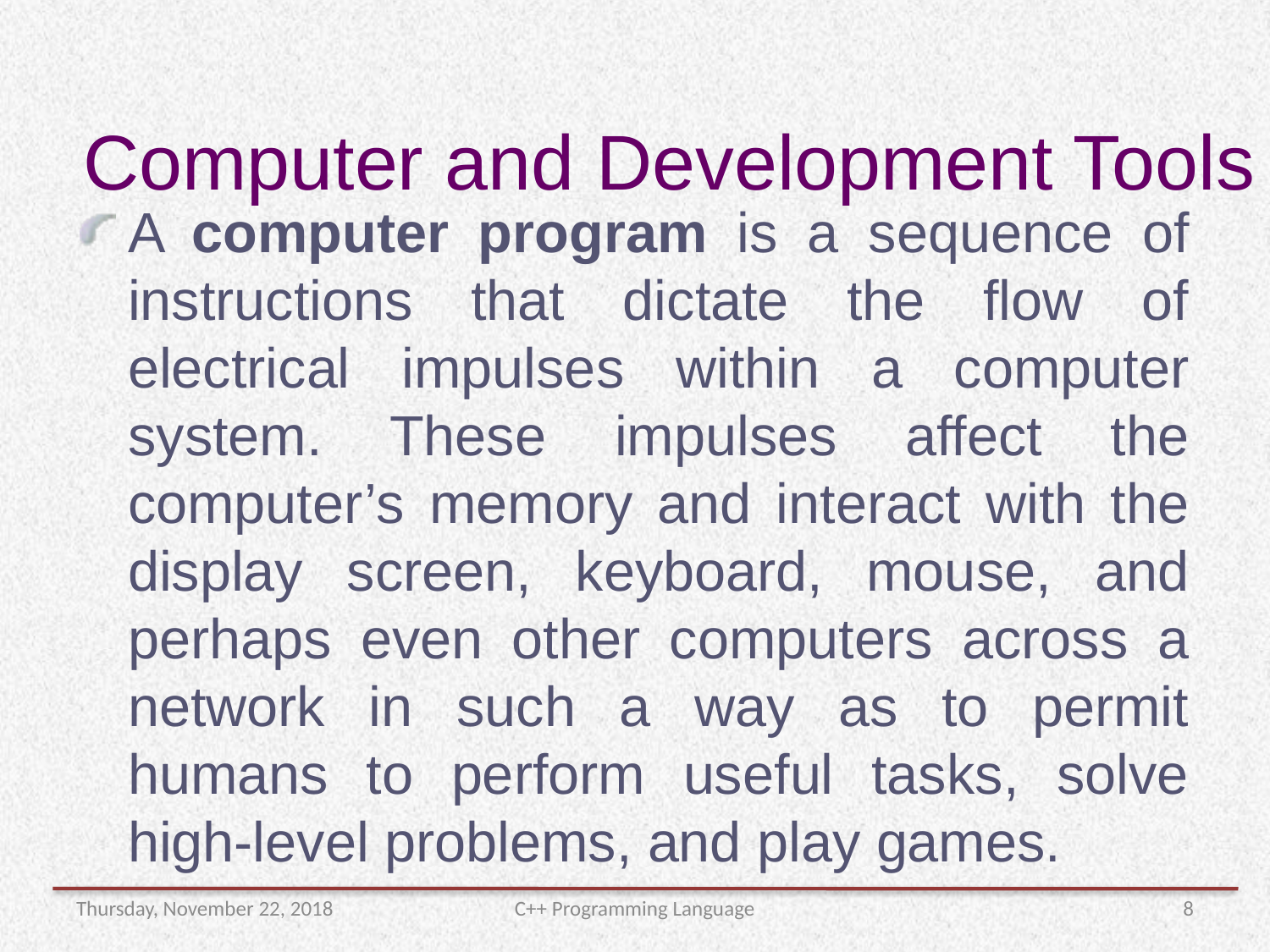

Computer and Development Tools
A computer program is a sequence of instructions that dictate the flow of electrical impulses within a computer system. These impulses affect the computer’s memory and interact with the display screen, keyboard, mouse, and perhaps even other computers across a network in such a way as to permit humans to perform useful tasks, solve high-level problems, and play games.
Thursday, November 22, 2018
C++ Programming Language
8